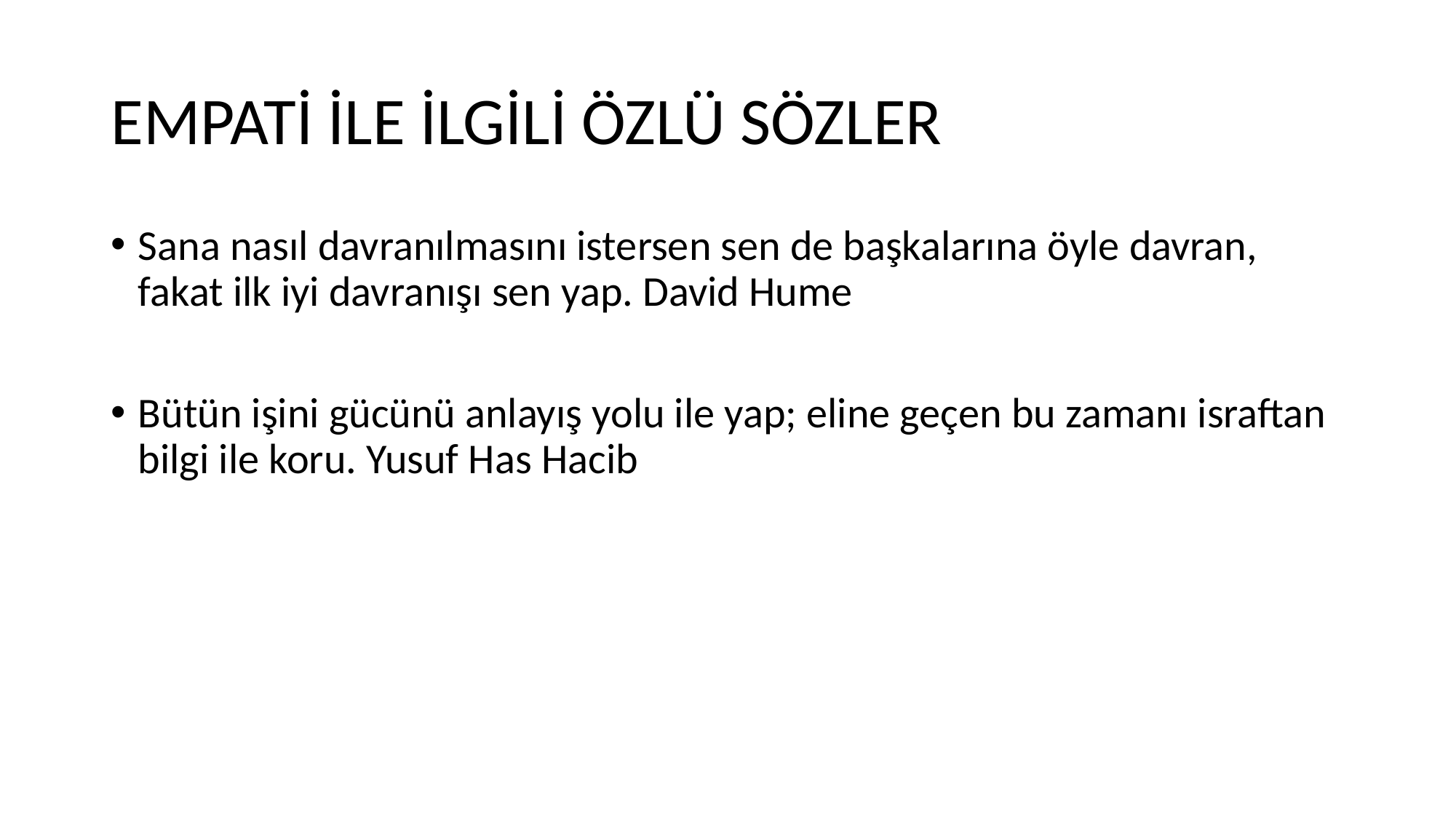

# EMPATİ İLE İLGİLİ ÖZLÜ SÖZLER
Sana nasıl davranılmasını istersen sen de başkalarına öyle davran, fakat ilk iyi davranışı sen yap. David Hume

Bütün işini gücünü anlayış yolu ile yap; eline geçen bu zamanı israftan bilgi ile koru. Yusuf Has Hacib